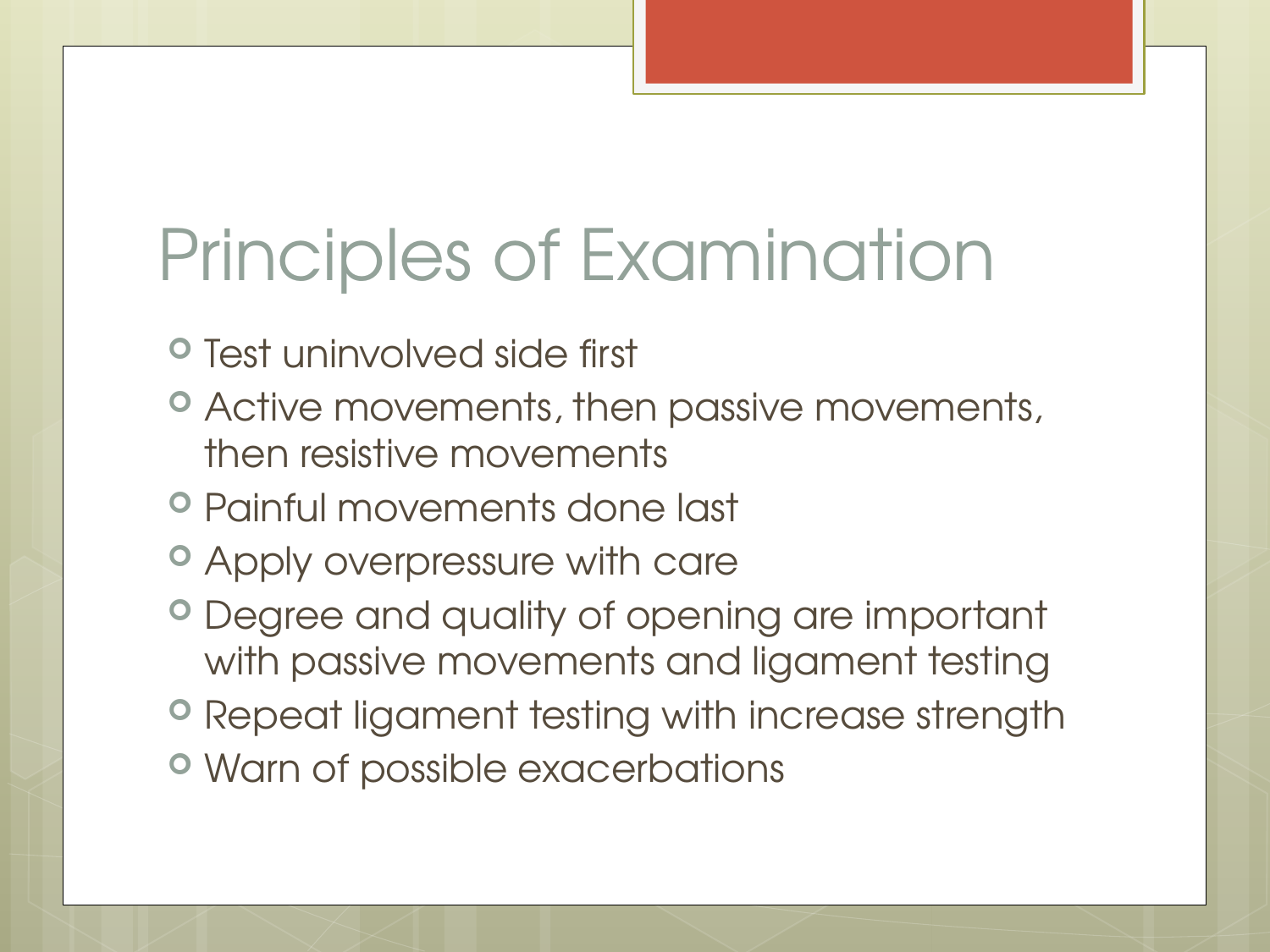

# Principles of Examination
Test uninvolved side first
Active movements, then passive movements, then resistive movements
Painful movements done last
Apply overpressure with care
Degree and quality of opening are important with passive movements and ligament testing
Repeat ligament testing with increase strength
Warn of possible exacerbations